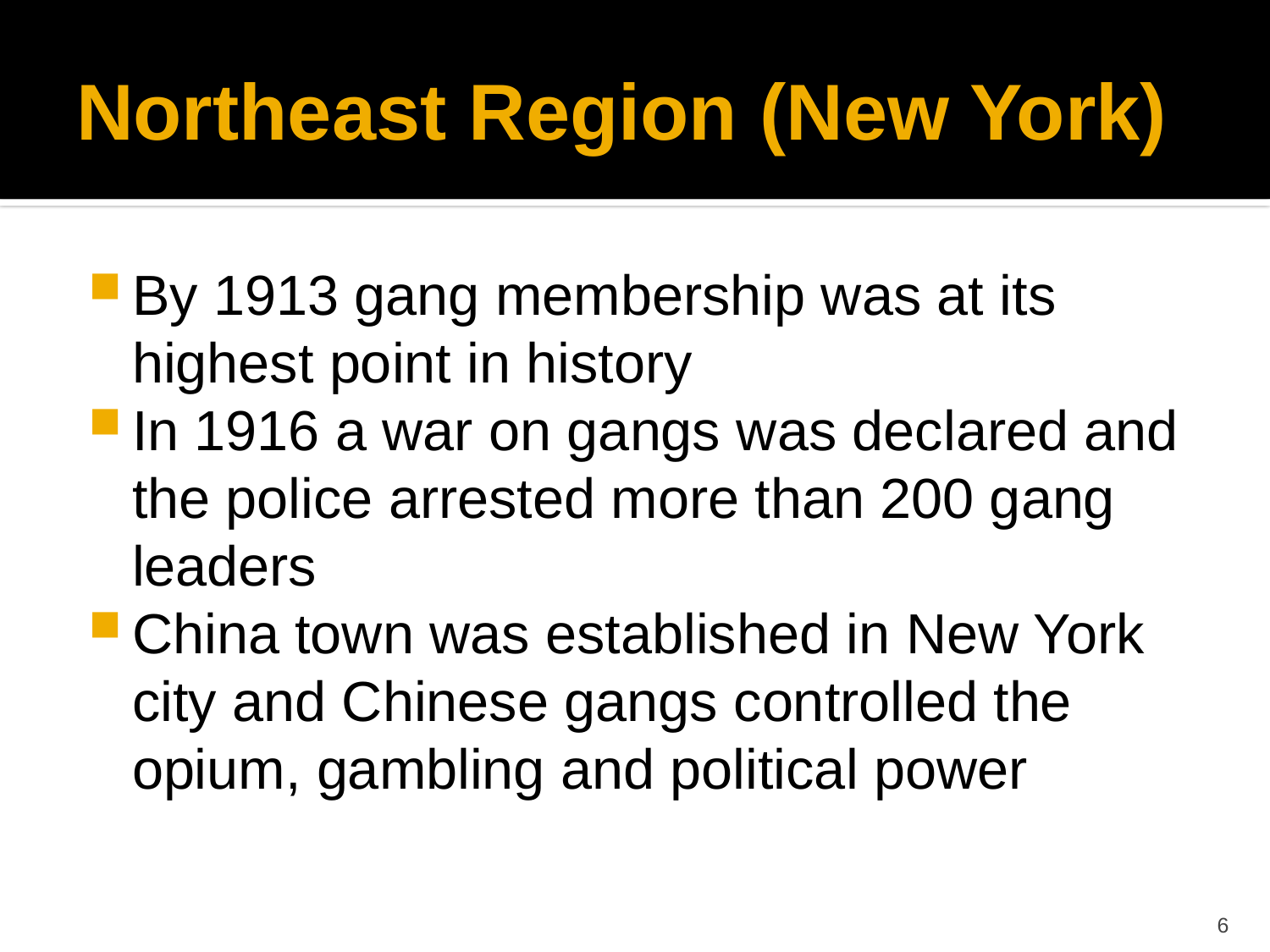

# Northeast Region (New York)
By 1913 gang membership was at its highest point in history
In 1916 a war on gangs was declared and the police arrested more than 200 gang leaders
China town was established in New York city and Chinese gangs controlled the opium, gambling and political power
6